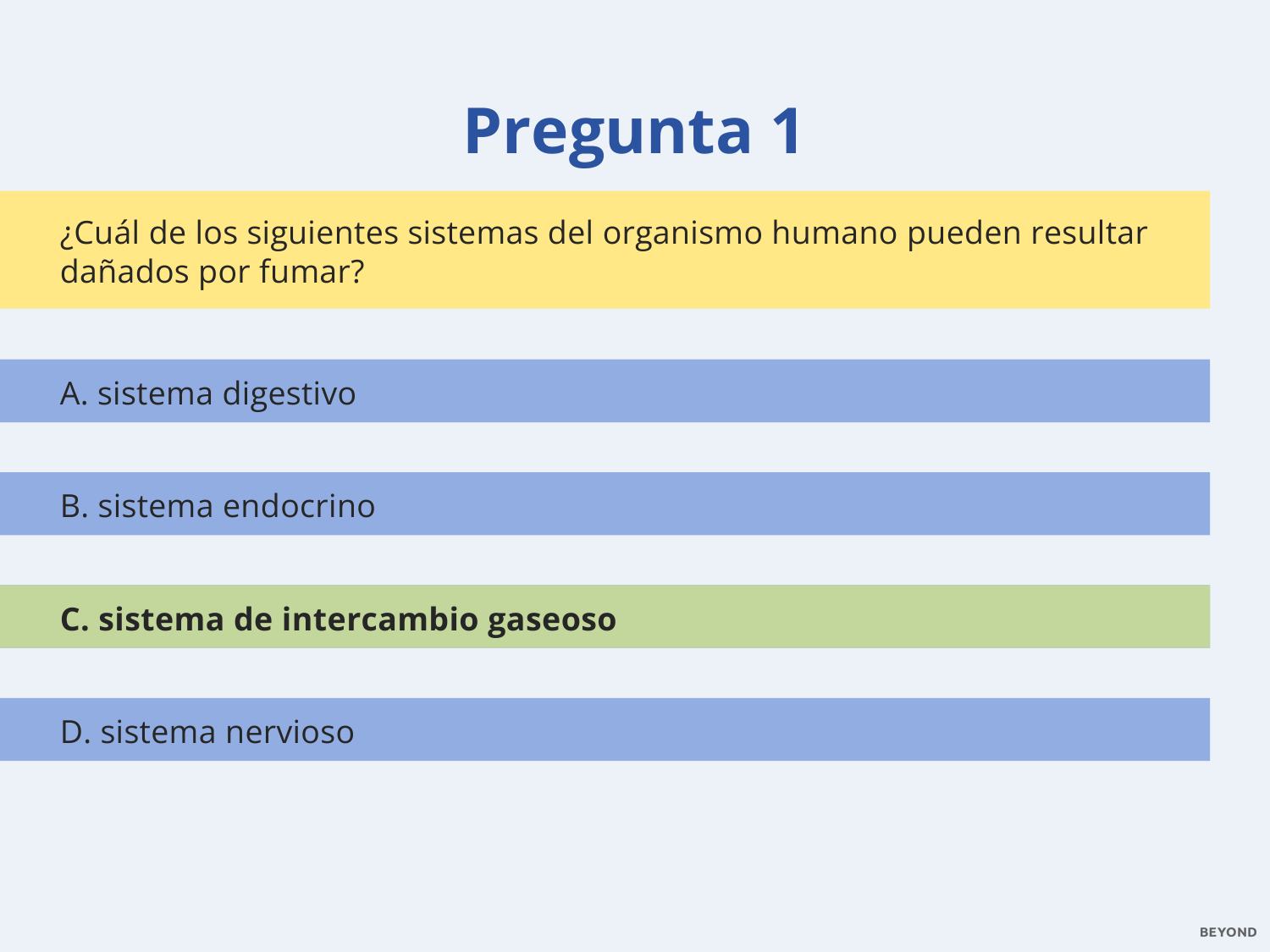

Pregunta 1

¿Cuál de los siguientes sistemas del organismo humano pueden resultar dañados por fumar?

A. sistema digestivo

B. sistema endocrino

C. sistema de intercambio gaseoso

C. sistema de intercambio gaseoso

D. sistema nervioso